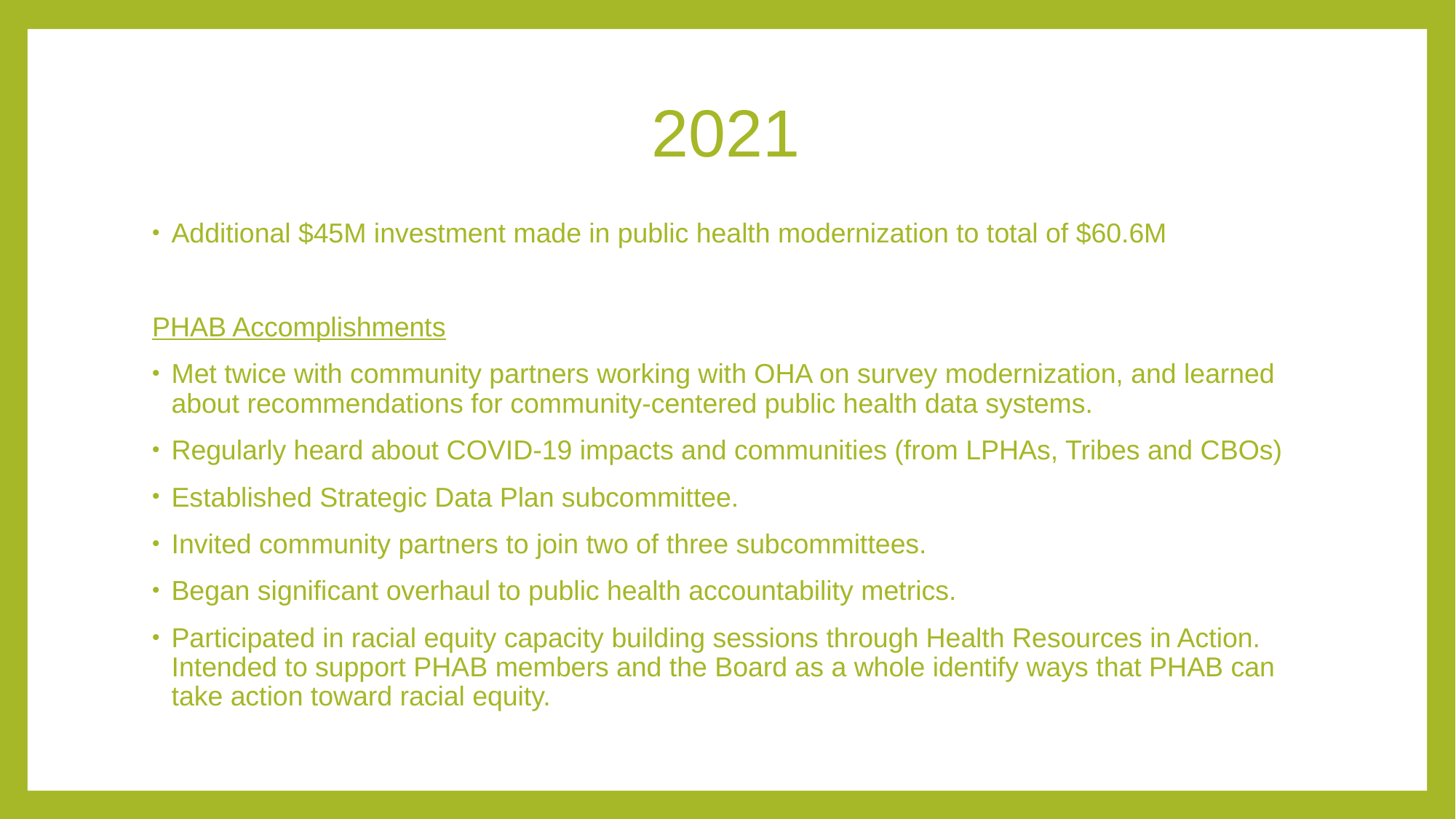

# 2021
Additional $45M investment made in public health modernization to total of $60.6M

PHAB Accomplishments
Met twice with community partners working with OHA on survey modernization, and learned about recommendations for community-centered public health data systems.
Regularly heard about COVID-19 impacts and communities (from LPHAs, Tribes and CBOs)
Established Strategic Data Plan subcommittee.
Invited community partners to join two of three subcommittees.
Began significant overhaul to public health accountability metrics.
Participated in racial equity capacity building sessions through Health Resources in Action. Intended to support PHAB members and the Board as a whole identify ways that PHAB can take action toward racial equity.